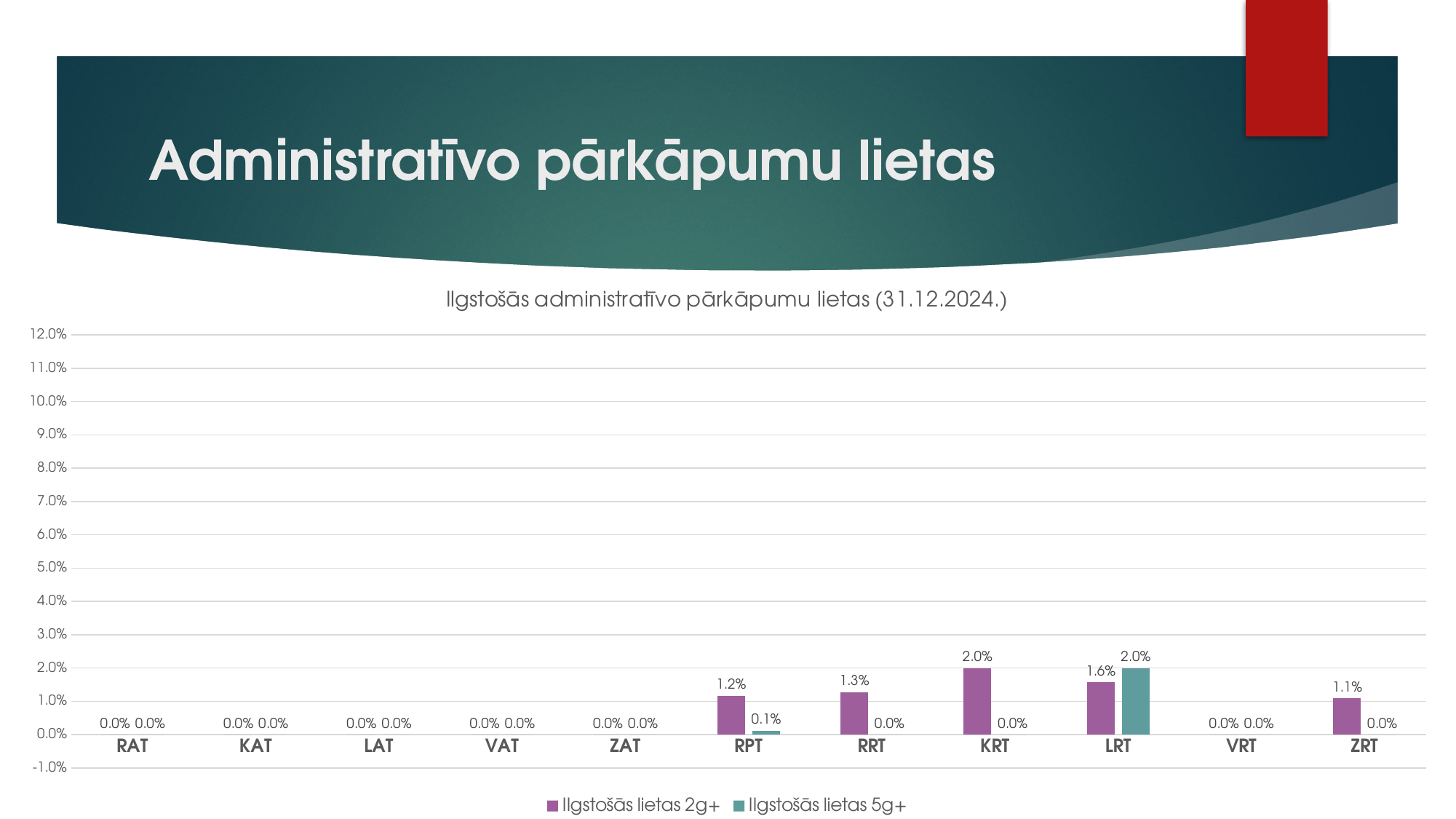

# Administratīvo pārkāpumu lietas

### Chart: Ilgstošās administratīvo pārkāpumu lietas (31.12.2024.)

| Category | Ilgstošās lietas 2g+ | Ilgstošās lietas 5g+ |
|---|---|---|
| RAT | 0.0 | 0.0 |
| KAT | 0.0 | 0.0 |
| LAT | 0.0 | 0.0 |
| VAT | 0.0 | 0.0 |
| ZAT | 0.0 | 0.0 |
| RPT | 0.011682242990654205 | 0.0011682242990654205 |
| RRT | 0.01276595744680851 | 0.0 |
| KRT | 0.02 | 0.0 |
| LRT | 0.0157 | 0.02 |
| VRT | 0.0 | 0.0 |
| ZRT | 0.010869565217391304 | 0.0 |